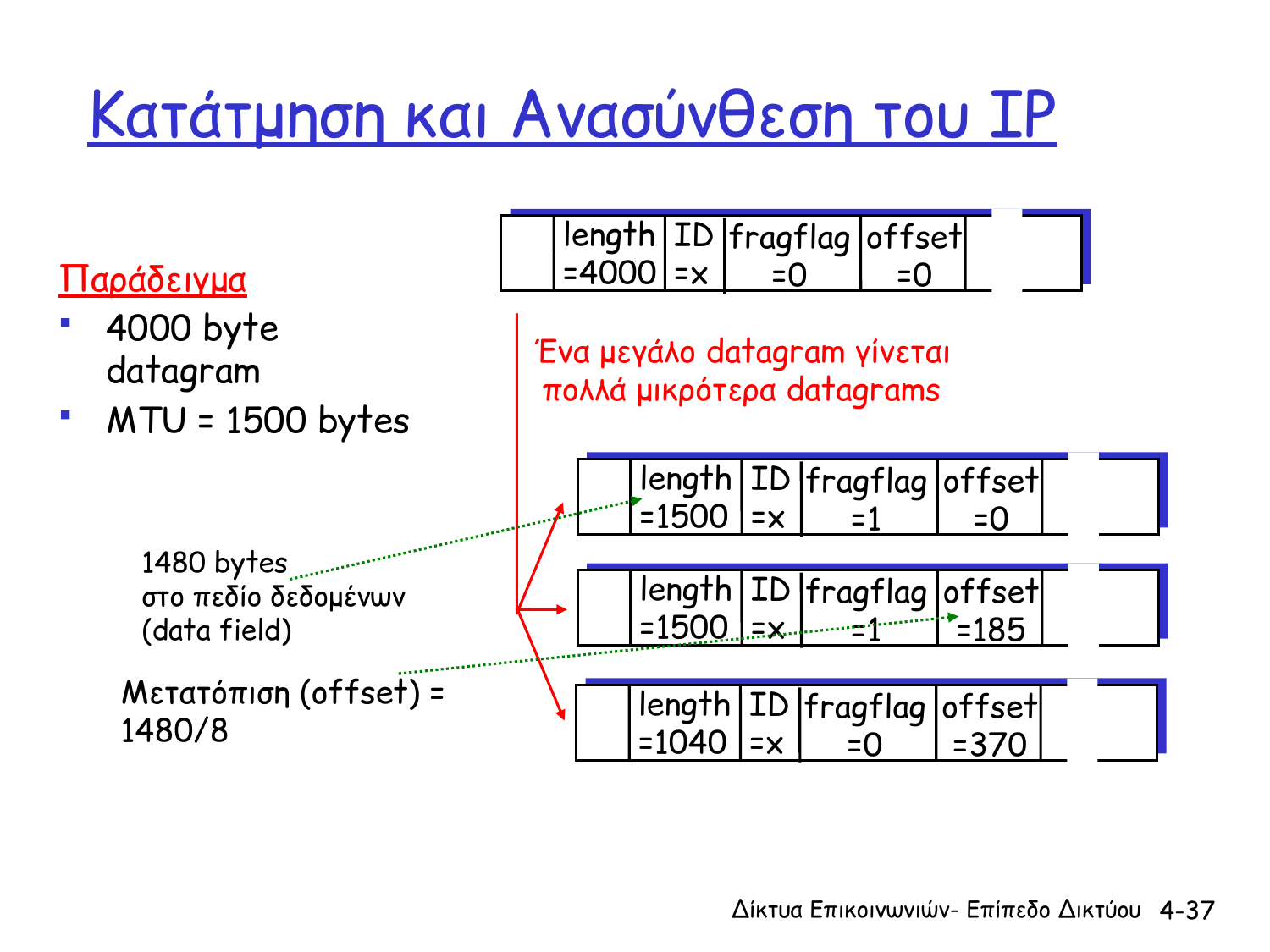

# Κατάτμηση και Ανασύνθεση του IP
length
=4000
ID
=x

fragflag
=0
offset
=0

Ένα μεγάλο datagram γίνεται
 πολλά μικρότερα datagrams
length
=1500
ID
=x

fragflag
=1
offset
=0

length
=1500
ID
=x

fragflag
=1
offset
=185

length
=1040
ID
=x

fragflag
=0
offset
=370

Παράδειγμα
4000 byte datagram
MTU = 1500 bytes

1480 bytes
στο πεδίο δεδομένων
(data field)

Μετατόπιση (offset) =
1480/8
Δίκτυα Επικοινωνιών- Επίπεδο Δικτύου
4-37